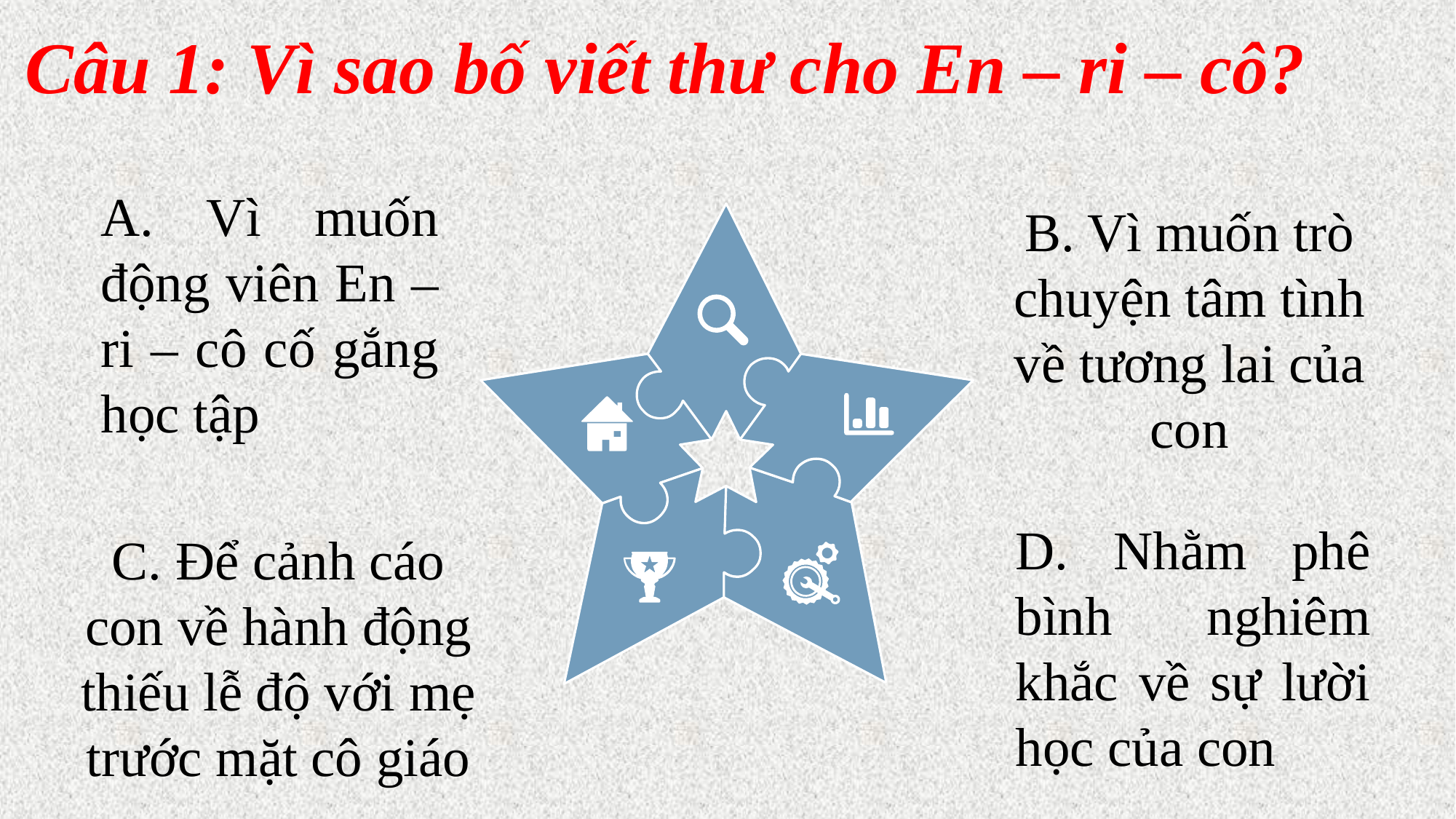

Câu 1: Vì sao bố viết thư cho En – ri – cô?
A. Vì muốn động viên En – ri – cô cố gắng học tập
B. Vì muốn trò chuyện tâm tình về tương lai của con

D. Nhằm phê bình nghiêm khắc về sự lười học của con
C. Để cảnh cáo con về hành động thiếu lễ độ với mẹ trước mặt cô giáo